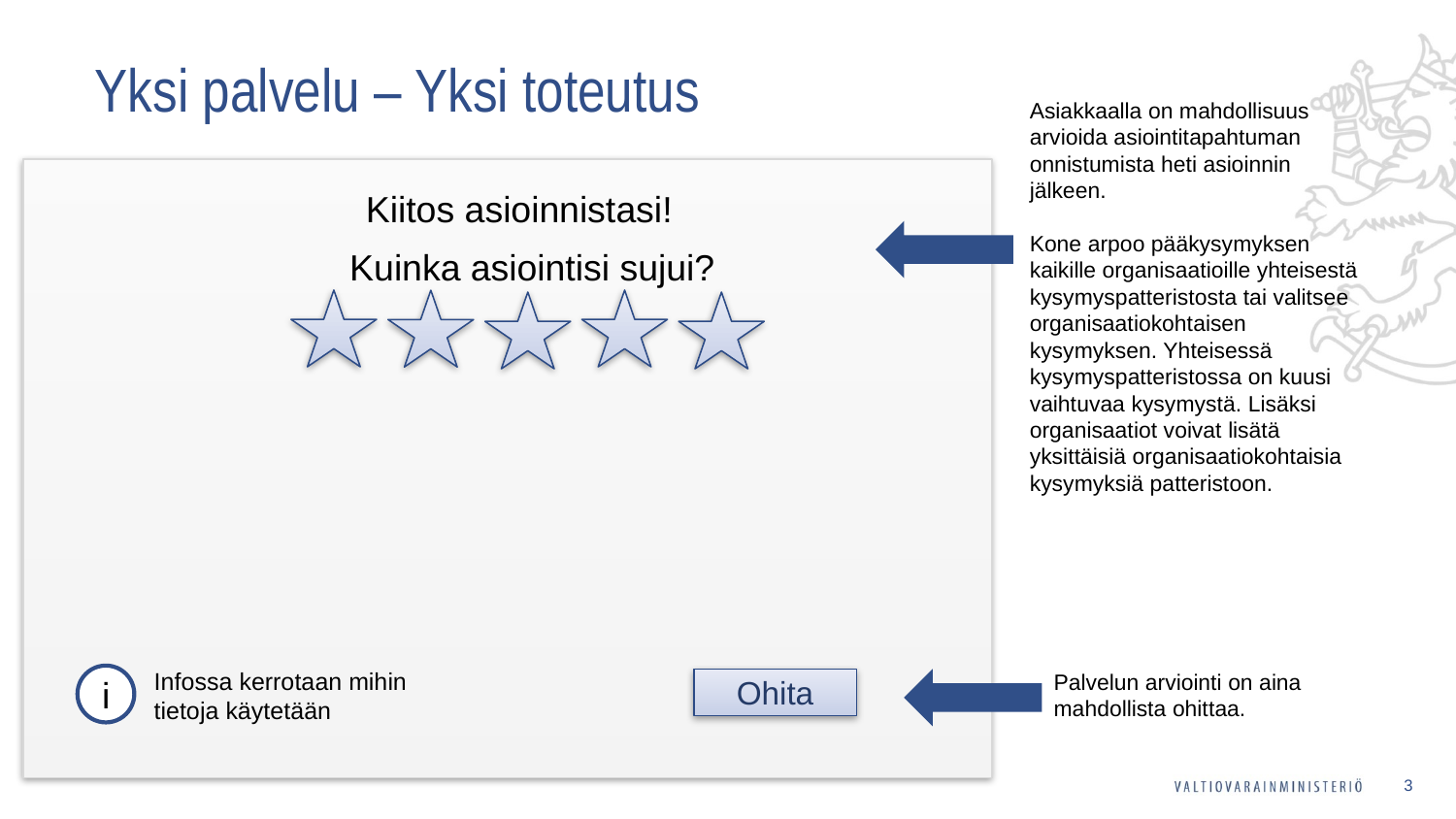

# Yksi palvelu – Yksi toteutus
Asiakkaalla on mahdollisuus arvioida asiointitapahtuman onnistumista heti asioinnin jälkeen.

Kone arpoo pääkysymyksen kaikille organisaatioille yhteisestä kysymyspatteristosta tai valitsee organisaatiokohtaisen kysymyksen. Yhteisessä kysymyspatteristossa on kuusi vaihtuvaa kysymystä. Lisäksi organisaatiot voivat lisätä yksittäisiä organisaatiokohtaisia kysymyksiä patteristoon.

Kiitos asioinnistasi!
Kuinka asiointisi sujui?

Ohita

Infossa kerrotaan mihin tietoja käytetään
Palvelun arviointi on aina mahdollista ohittaa.
i

3